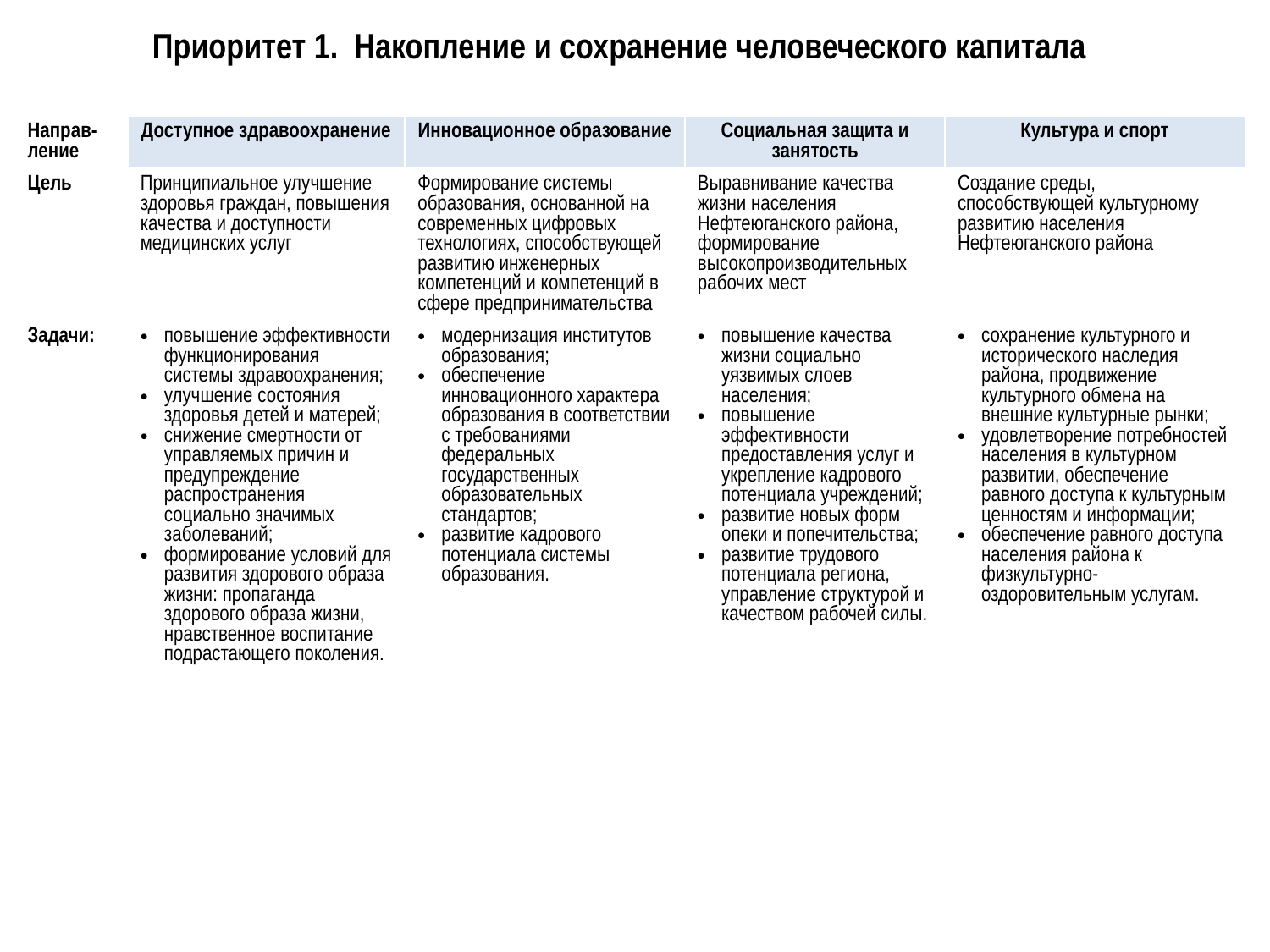

Приоритет 1.  Накопление и сохранение человеческого капитала
| Направ-ление | Доступное здравоохранение | Инновационное образование | Социальная защита и занятость | Культура и спорт |
| --- | --- | --- | --- | --- |
| Цель | Принципиальное улучшение здоровья граждан, повышения качества и доступности медицинских услуг | Формирование системы образования, основанной на современных цифровых технологиях, способствующей развитию инженерных компетенций и компетенций в сфере предпринимательства | Выравнивание качества жизни населения Нефтеюганского района, формирование высокопроизводительных рабочих мест | Создание среды, способствующей культурному развитию населения Нефтеюганского района |
| Задачи: | повышение эффективности функционирования системы здравоохранения; улучшение состояния здоровья детей и матерей; снижение смертности от управляемых причин и предупреждение распространения социально значимых заболеваний; формирование условий для развития здорового образа жизни: пропаганда здорового образа жизни, нравственное воспитание подрастающего поколения. | модернизация институтов образования; обеспечение инновационного характера образования в соответствии с требованиями федеральных государственных образовательных стандартов; развитие кадрового потенциала системы образования. | повышение качества жизни социально уязвимых слоев населения; повышение эффективности предоставления услуг и укрепление кадрового потенциала учреждений; развитие новых форм опеки и попечительства; развитие трудового потенциала региона, управление структурой и качеством рабочей силы. | сохранение культурного и исторического наследия района, продвижение культурного обмена на внешние культурные рынки; удовлетворение потребностей населения в культурном развитии, обеспечение равного доступа к культурным ценностям и информации; обеспечение равного доступа населения района к физкультурно-оздоровительным услугам. |